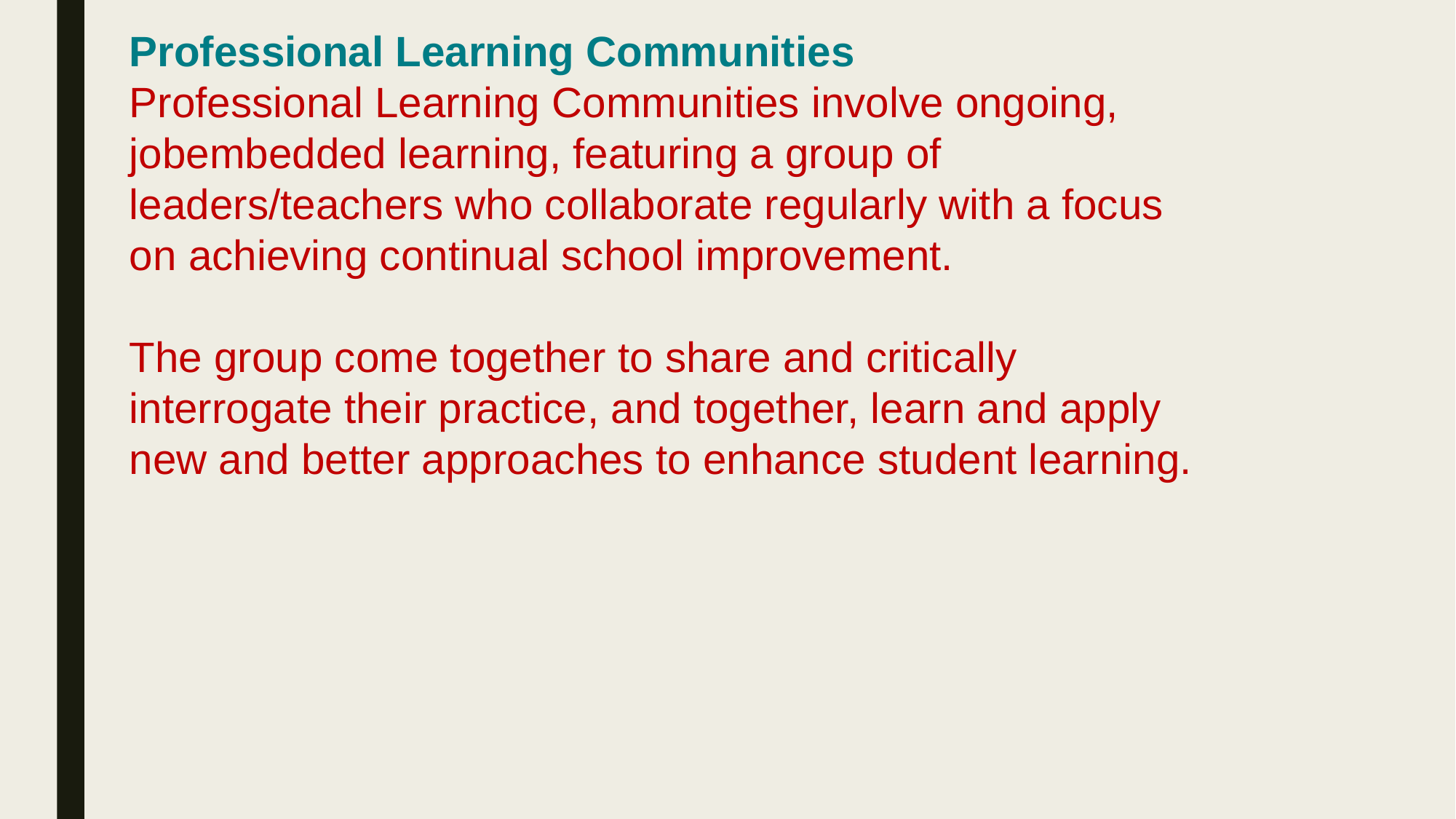

Professional Learning Communities
Professional Learning Communities involve ongoing, jobembedded learning, featuring a group of leaders/teachers who collaborate regularly with a focus on achieving continual school improvement.

The group come together to share and critically interrogate their practice, and together, learn and apply new and better approaches to enhance student learning.